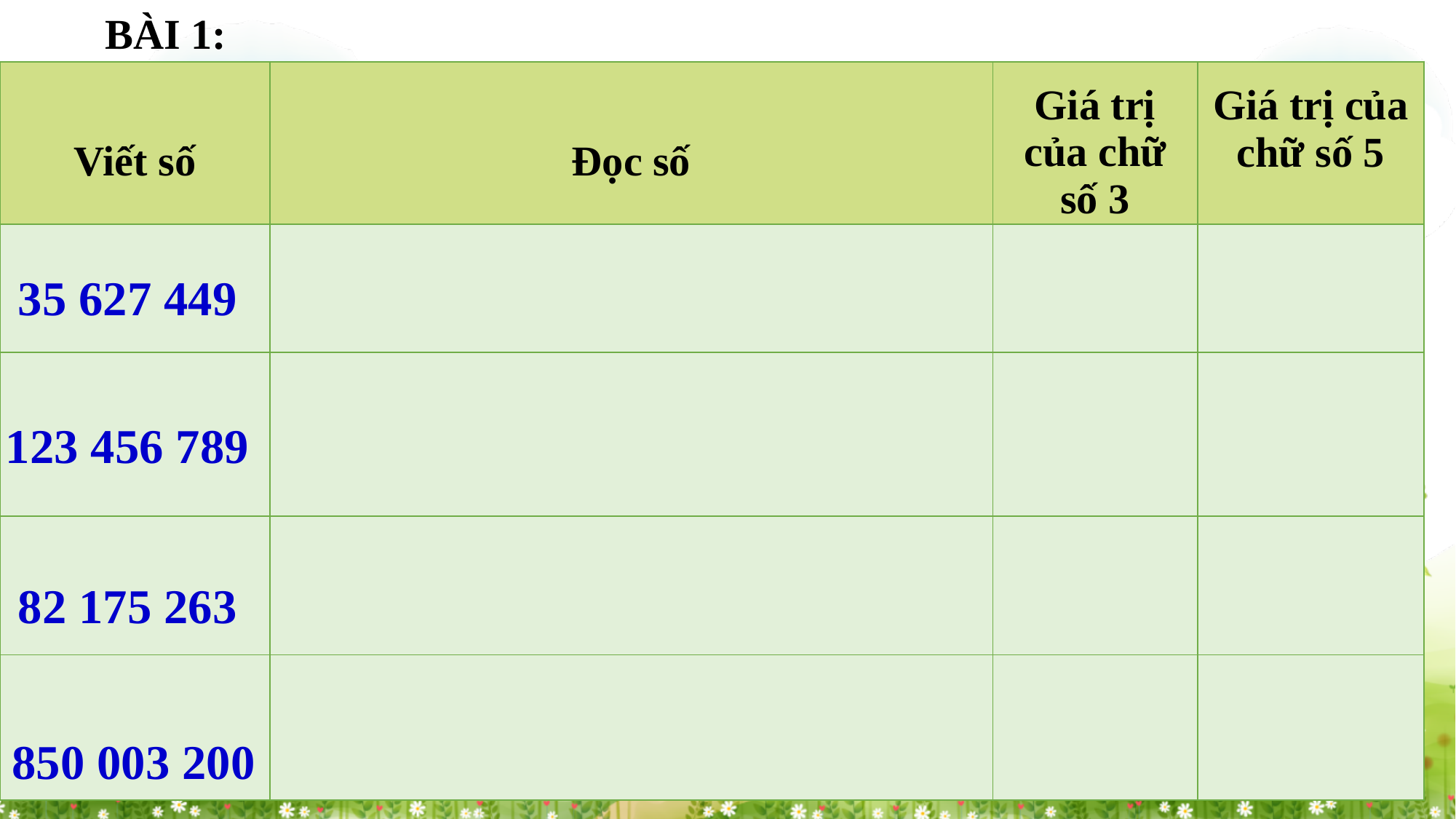

BÀI 1:
| Viết số | Đọc số | Giá trị của chữ số 3 | Giá trị của chữ số 5 |
| --- | --- | --- | --- |
|  |  |  |  |
|  |  |  |  |
|  |  |  |  |
|  |  |  |  |
35 627 449
123 456 789
82 175 263
850 003 200